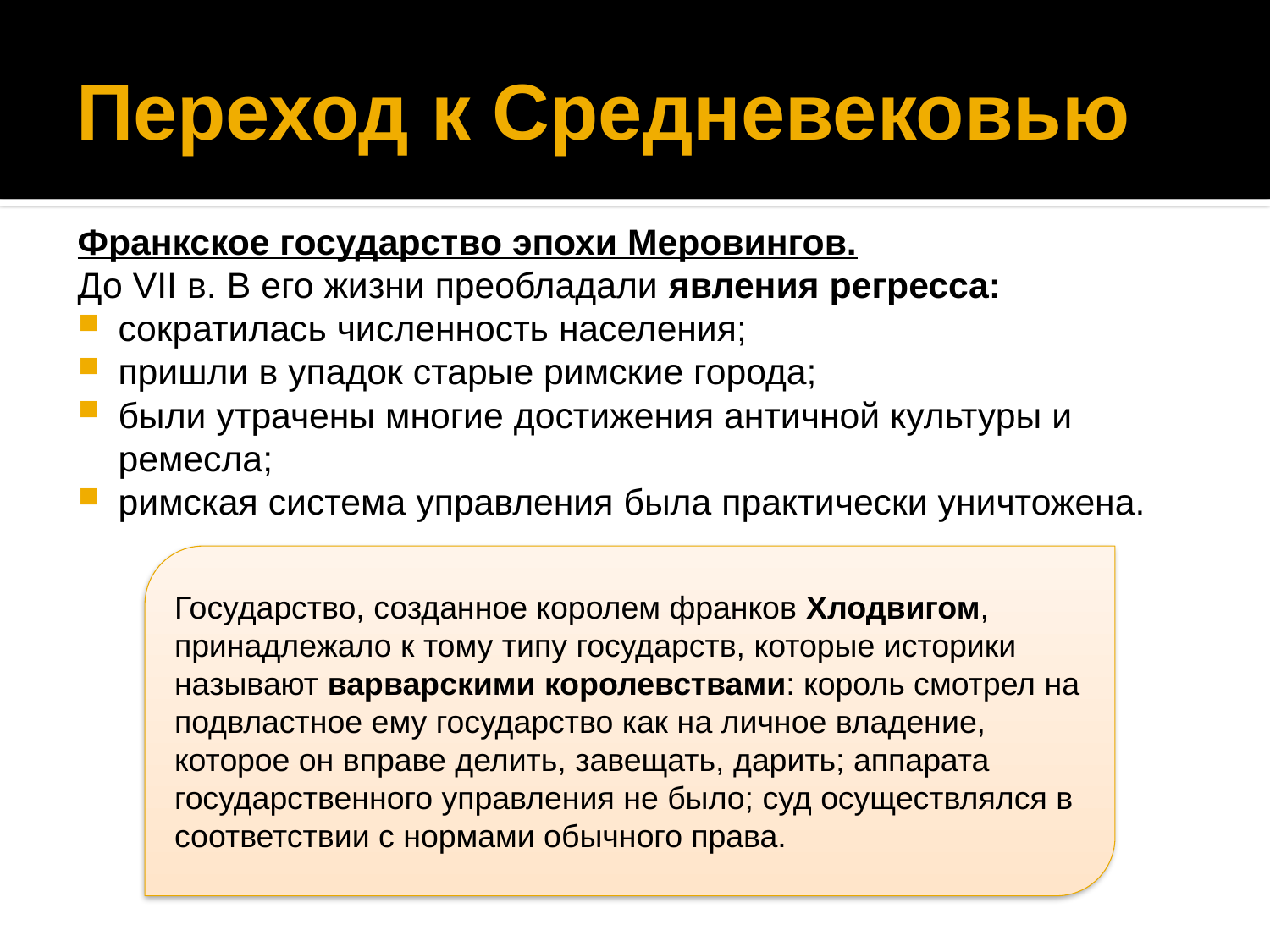

# Переход к Средневековью
Франкское государство эпохи Меровингов.
До VII в. В его жизни преобладали явления регресса:
сократилась численность населения;
пришли в упадок старые римские города;
были утрачены многие достижения античной культуры и
ремесла;
римская система управления была практически уничтожена.
Государство, созданное королем франков Хлодвигом, принадлежало к тому типу государств, которые историки называют варварскими королевствами: король смотрел на подвластное ему государство как на личное владение, которое он вправе делить, завещать, дарить; аппарата государственного управления не было; суд осуществлялся в соответствии с нормами обычного права.